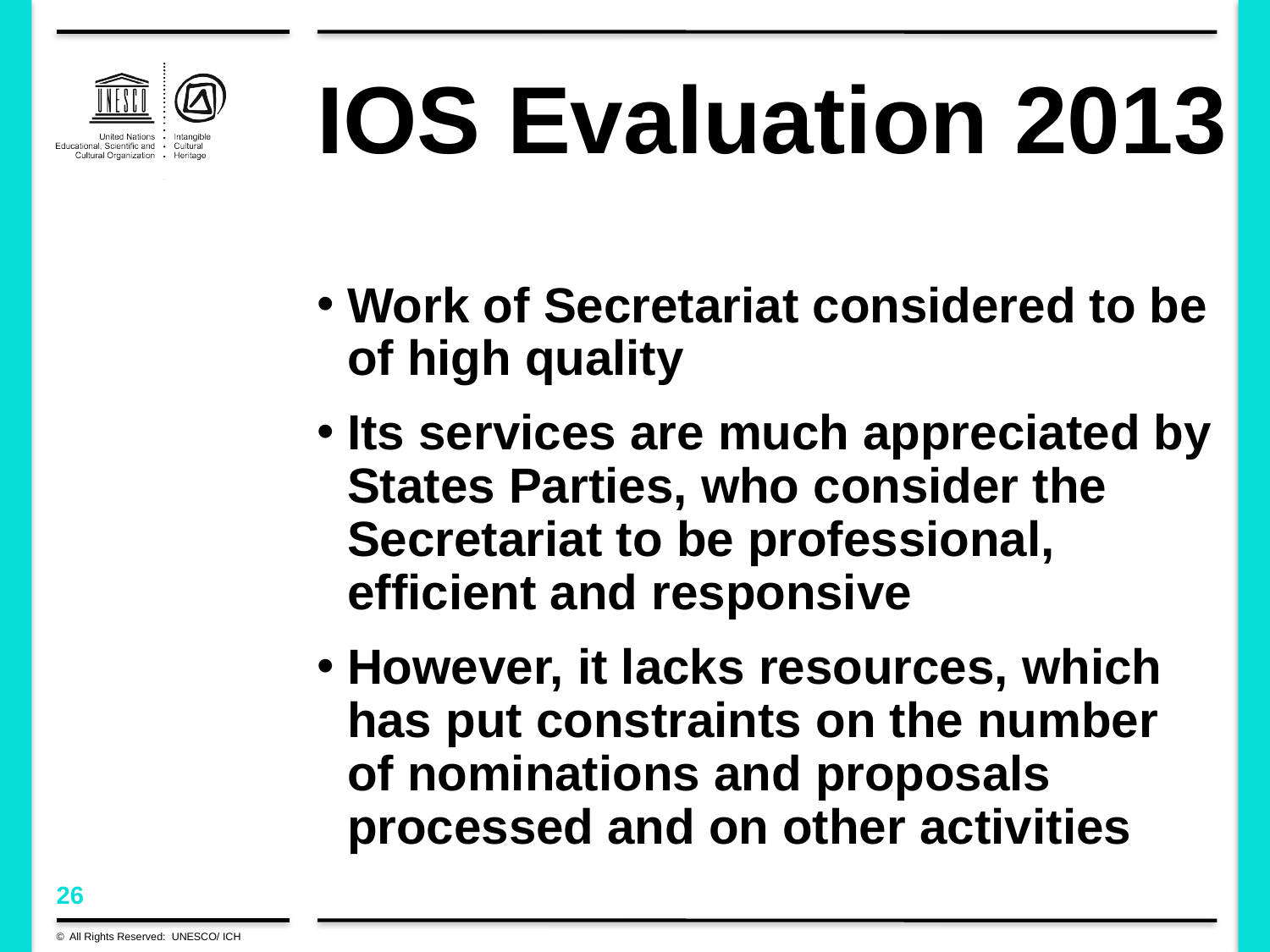

# IOS Evaluation 2013
Work of Secretariat considered to be of high quality
Its services are much appreciated by States Parties, who consider the Secretariat to be professional, efficient and responsive
However, it lacks resources, which has put constraints on the number of nominations and proposals processed and on other activities